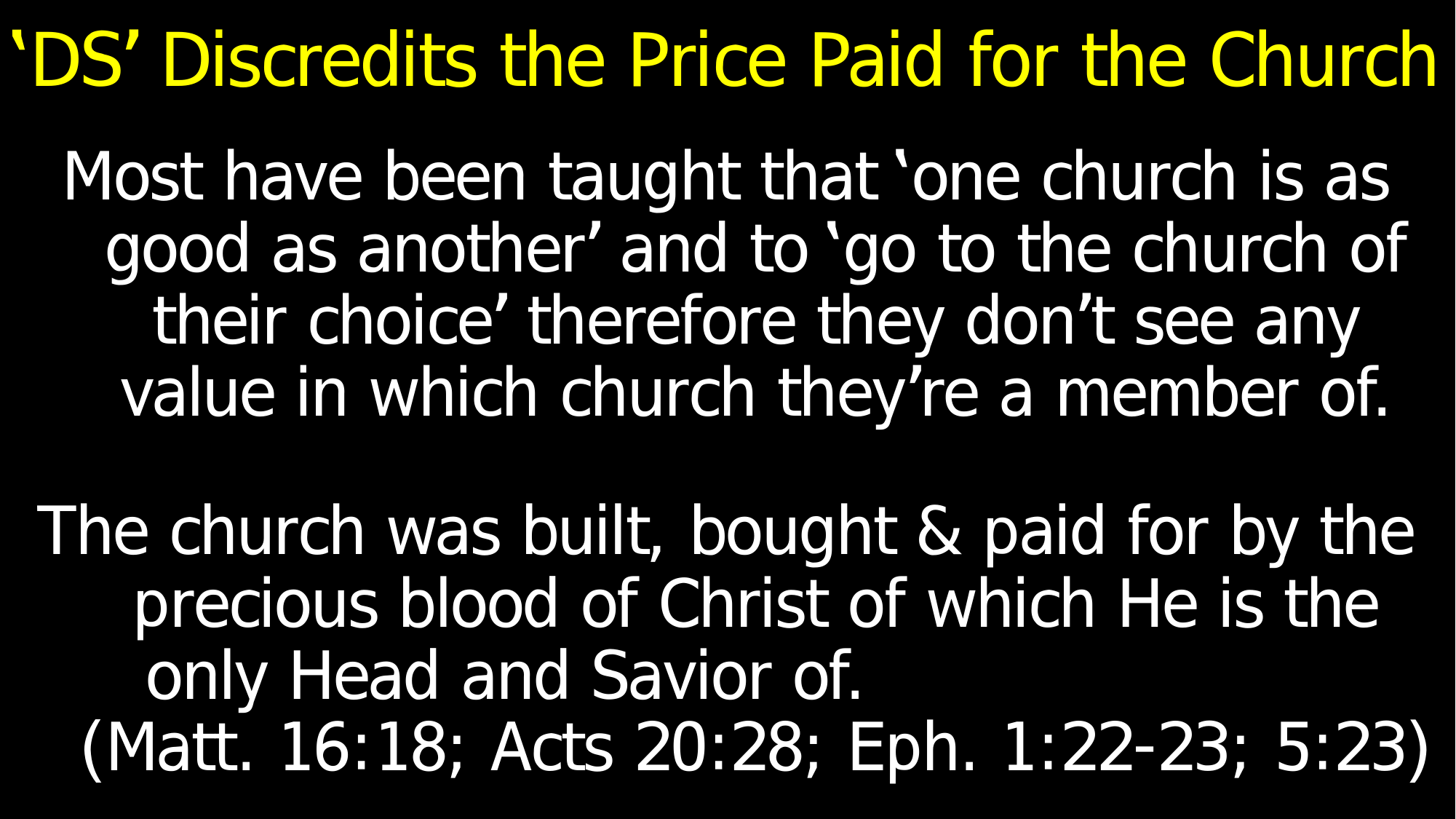

# ‘DS’ Discredits the Price Paid for the Church
Most have been taught that ‘one church is as good as another’ and to ‘go to the church of their choice’ therefore they don’t see any value in which church they’re a member of.

The church was built, bought & paid for by the precious blood of Christ of which He is the only Head and Savior of.                         (Matt. 16:18; Acts 20:28; Eph. 1:22-23; 5:23)